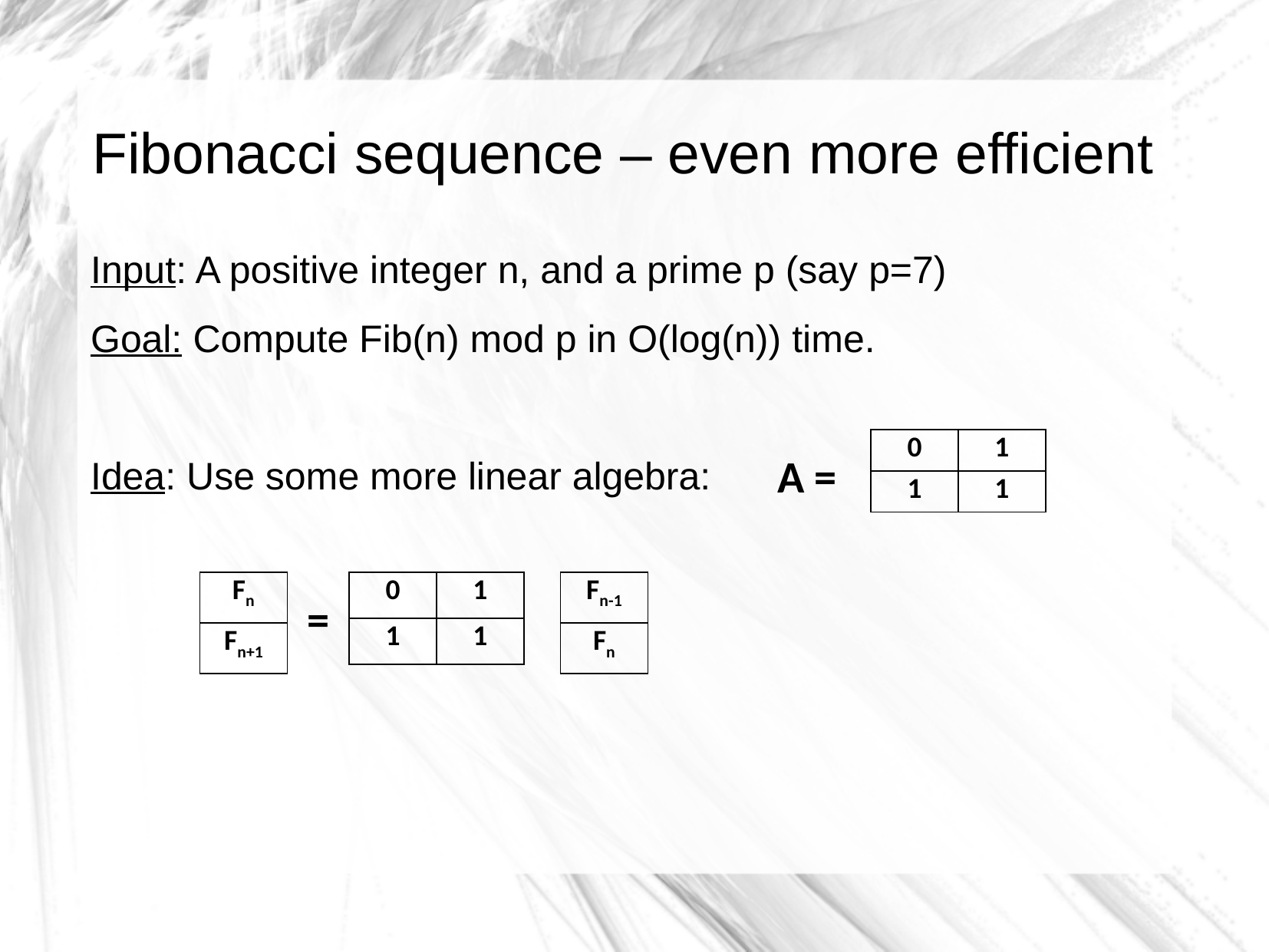

Fibonacci sequence – even more efficient
Input: A positive integer n, and a prime p (say p=7)
Goal: Compute Fib(n) mod p in O(log(n)) time.

Idea: Use some more linear algebra:

| 0 | 1 |
| --- | --- |
| 1 | 1 |
A =
| Fn |
| --- |
| Fn+1 |
| 0 | 1 |
| --- | --- |
| 1 | 1 |
| Fn-1 |
| --- |
| Fn |
=